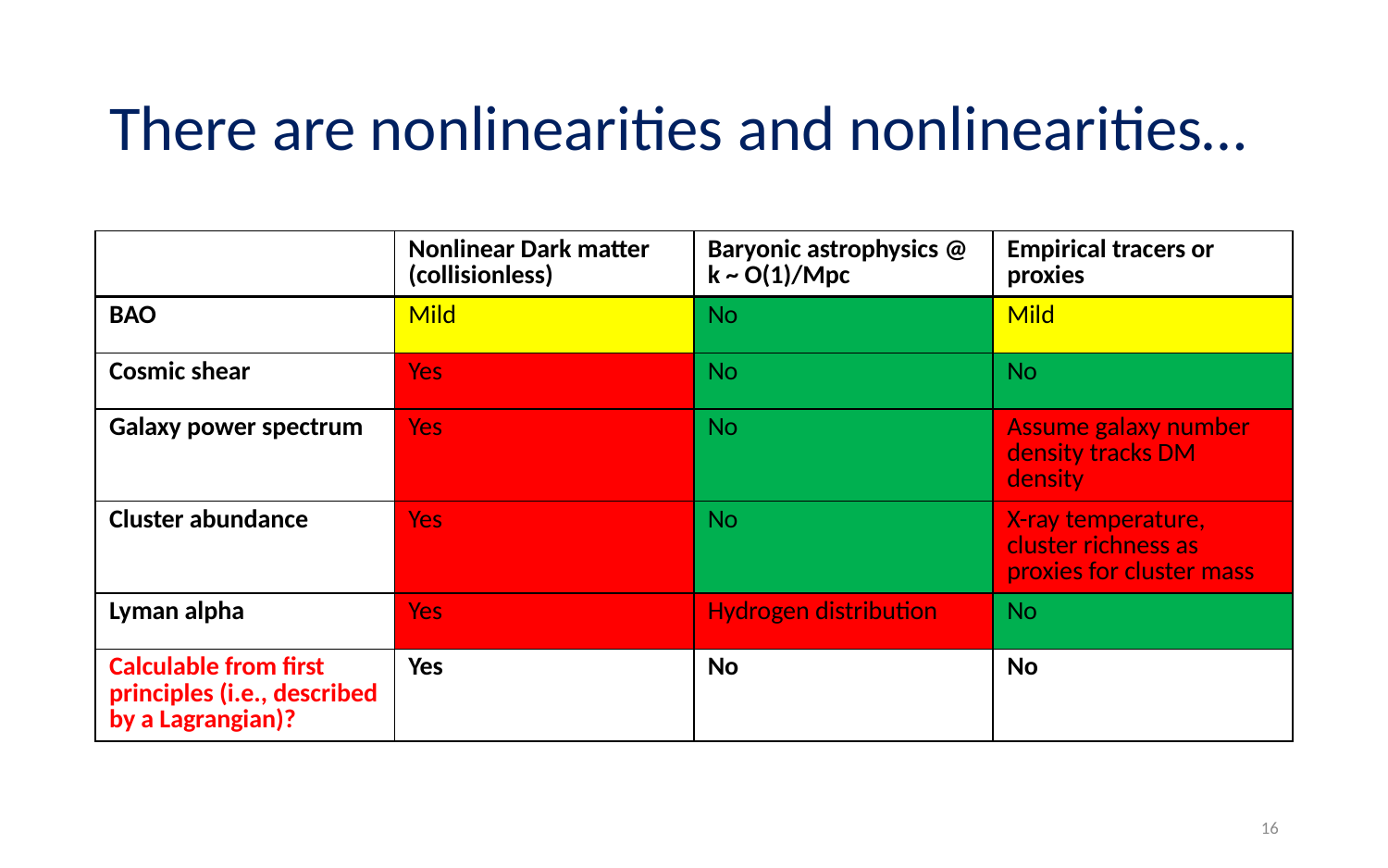

# There are nonlinearities and nonlinearities…
|  | Nonlinear Dark matter (collisionless) | Baryonic astrophysics @ k ~ O(1)/Mpc | Empirical tracers or proxies |
| --- | --- | --- | --- |
| BAO | Mild | No | Mild |
| Cosmic shear | Yes | No | No |
| Galaxy power spectrum | Yes | No | Assume galaxy number density tracks DM density |
| Cluster abundance | Yes | No | X-ray temperature, cluster richness as proxies for cluster mass |
| Lyman alpha | Yes | Hydrogen distribution | No |
| Calculable from first principles (i.e., described by a Lagrangian)? | Yes | No | No |
16